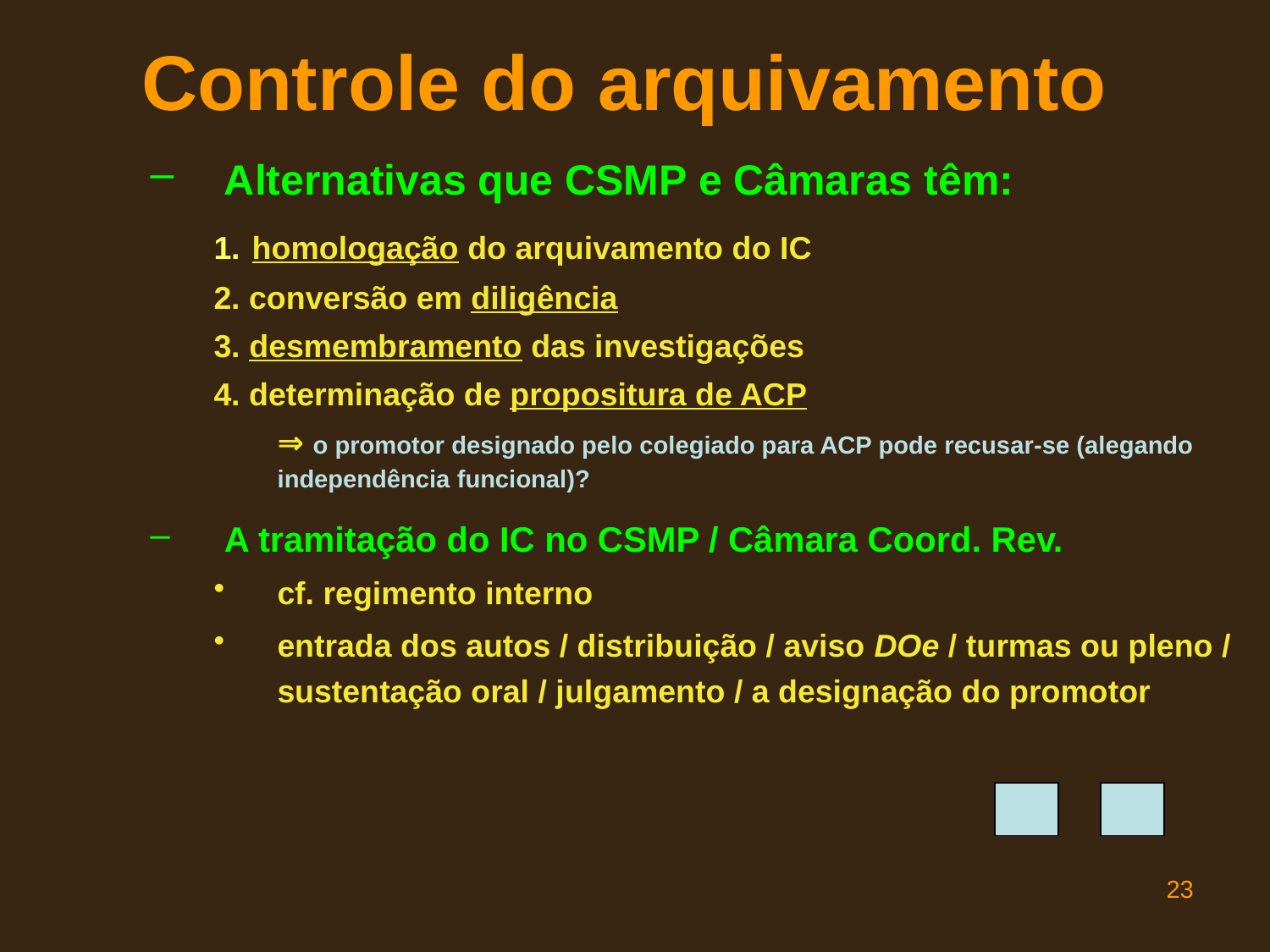

# Controle do arquivamento
Alternativas que CSMP e Câmaras têm:
1. homologação do arquivamento do IC
2. conversão em diligência
3. desmembramento das investigações
4. determinação de propositura de ACP
	⇒ o promotor designado pelo colegiado para ACP pode recusar-se (alegando independência funcional)?
A tramitação do IC no CSMP / Câmara Coord. Rev.
cf. regimento interno
entrada dos autos / distribuição / aviso DOe / turmas ou pleno / sustentação oral / julgamento / a designação do promotor

23